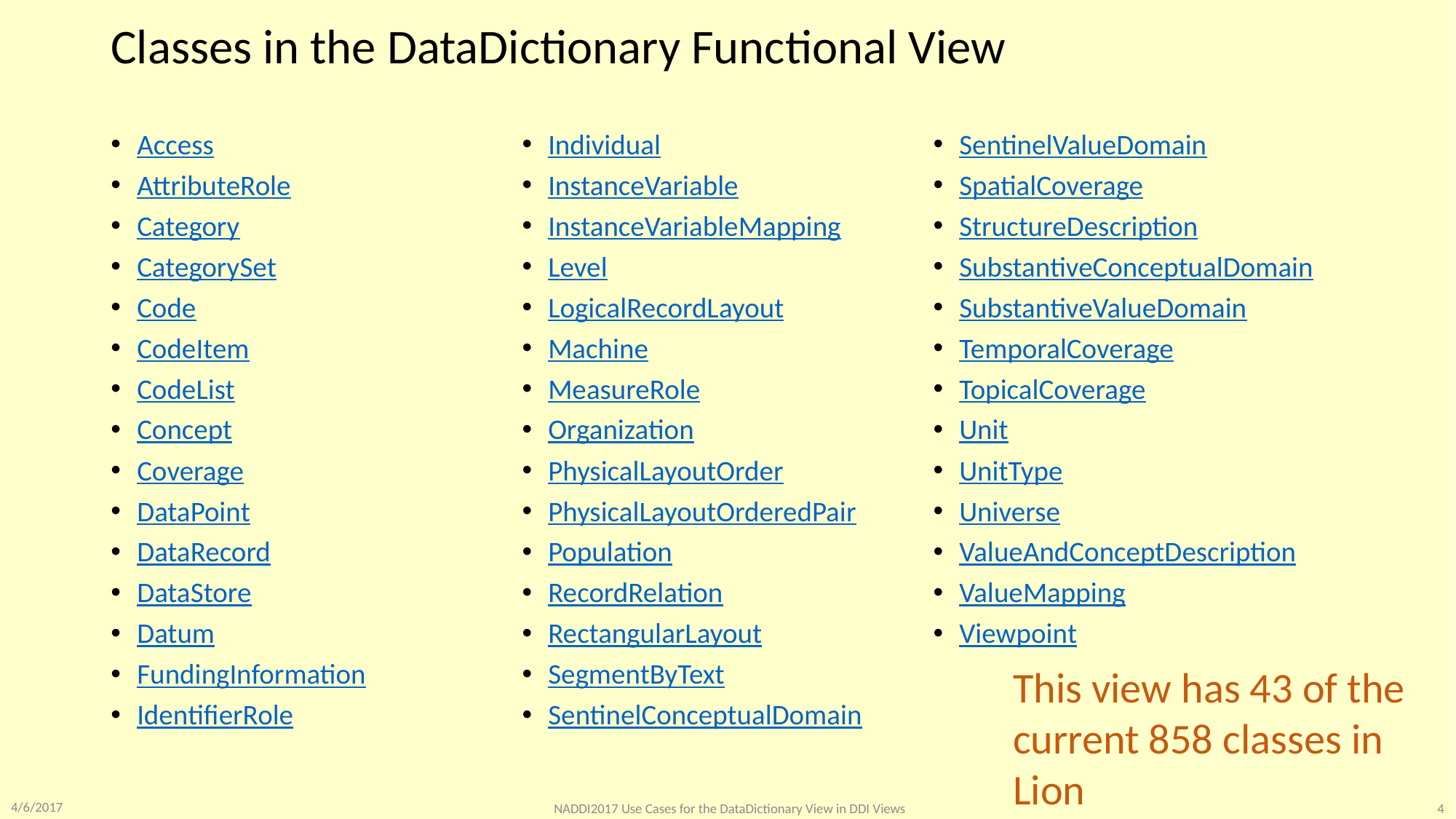

# Classes in the DataDictionary Functional View
Access
AttributeRole
Category
CategorySet
Code
CodeItem
CodeList
Concept
Coverage
DataPoint
DataRecord
DataStore
Datum
FundingInformation
IdentifierRole
Individual
InstanceVariable
InstanceVariableMapping
Level
LogicalRecordLayout
Machine
MeasureRole
Organization
PhysicalLayoutOrder
PhysicalLayoutOrderedPair
Population
RecordRelation
RectangularLayout
SegmentByText
SentinelConceptualDomain
SentinelValueDomain
SpatialCoverage
StructureDescription
SubstantiveConceptualDomain
SubstantiveValueDomain
TemporalCoverage
TopicalCoverage
Unit
UnitType
Universe
ValueAndConceptDescription
ValueMapping
Viewpoint

This view has 43 of the  current 858 classes in Lion
4/6/2017
NADDI2017 Use Cases for the DataDictionary View in DDI Views
4